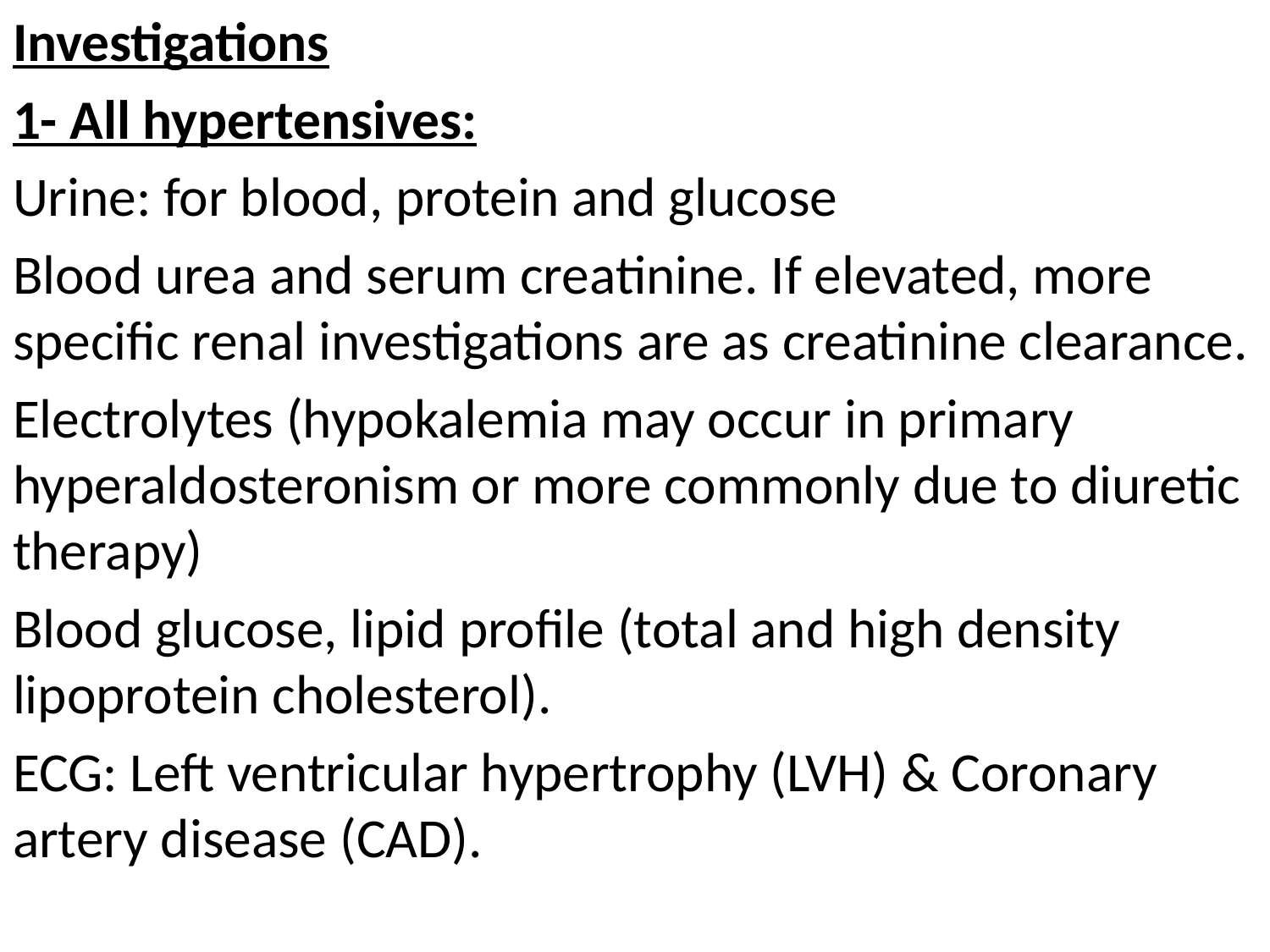

Investigations
1- All hypertensives:
Urine: for blood, protein and glucose
Blood urea and serum creatinine. If elevated, more specific renal investigations are as creatinine clearance.
Electrolytes (hypokalemia may occur in primary hyperaldosteronism or more commonly due to diuretic therapy)
Blood glucose, lipid profile (total and high density lipoprotein cholesterol).
ECG: Left ventricular hypertrophy (LVH) & Coronary artery disease (CAD).